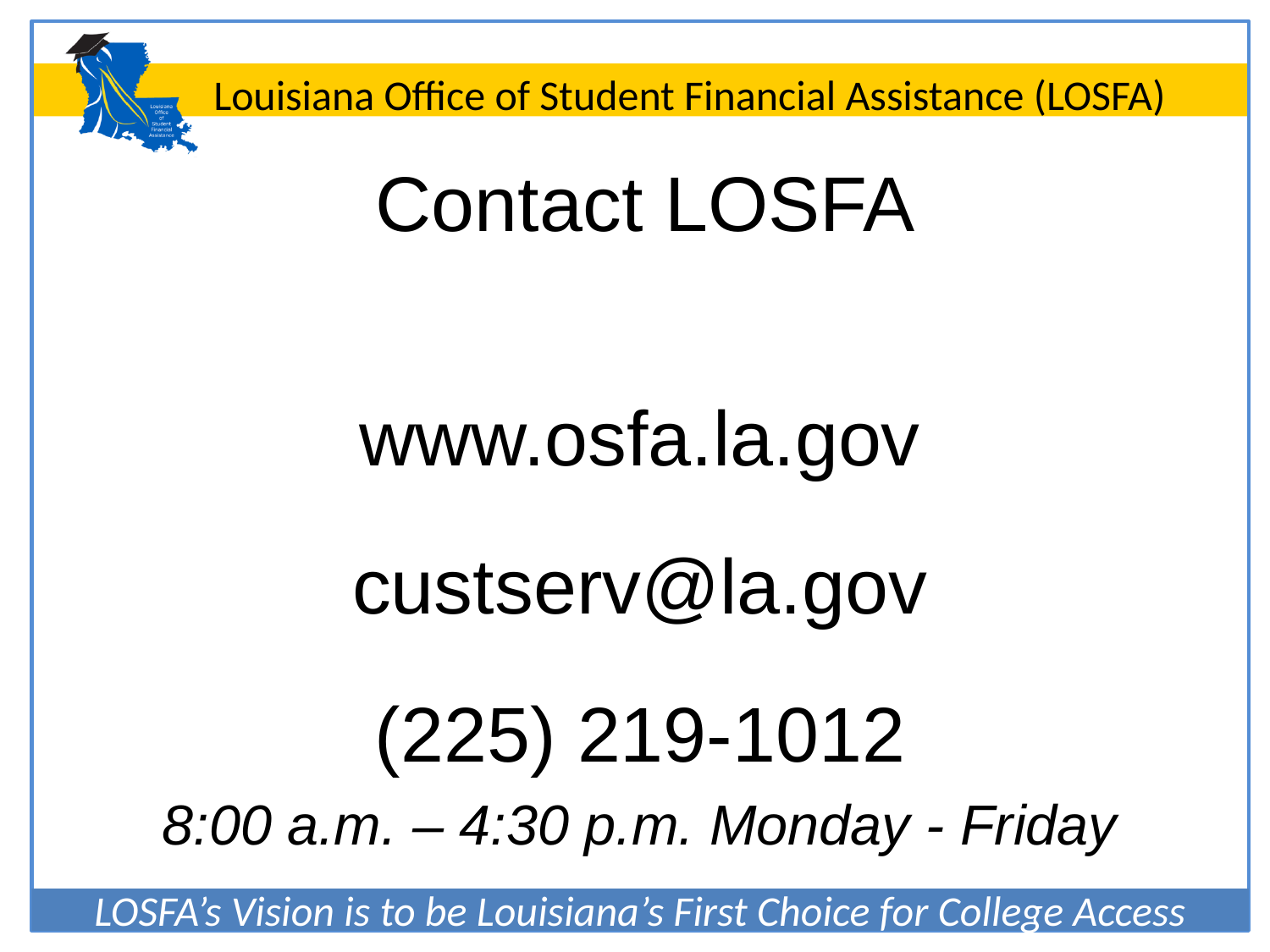

# Contact LOSFA

www.osfa.la.gov

custserv@la.gov

(225) 219-1012
8:00 a.m. – 4:30 p.m. Monday - Friday